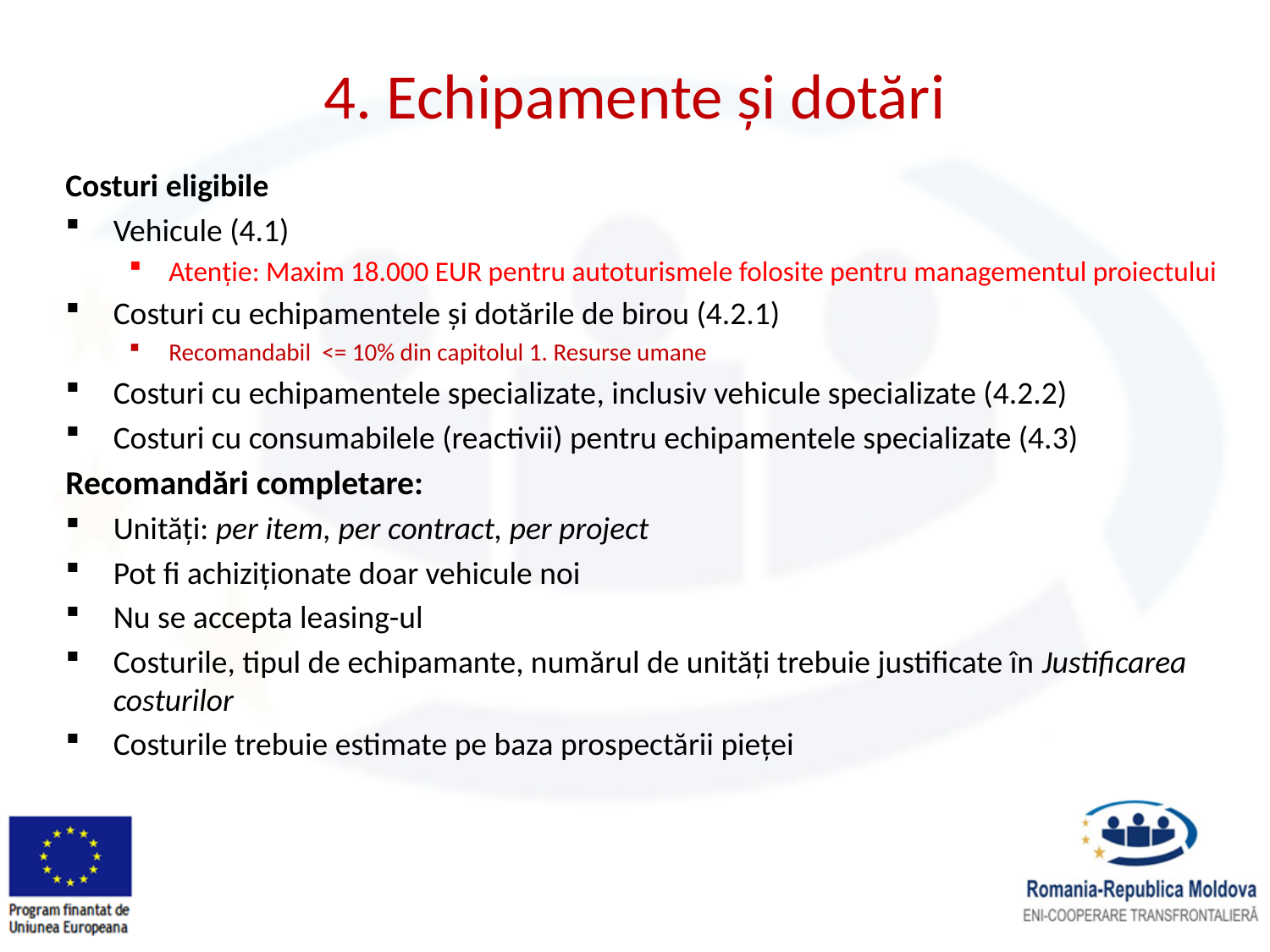

# 4. Echipamente și dotări
Costuri eligibile
Vehicule (4.1)
Atenție: Maxim 18.000 EUR pentru autoturismele folosite pentru managementul proiectului
Costuri cu echipamentele și dotările de birou (4.2.1)
Recomandabil  <= 10% din capitolul 1. Resurse umane
Costuri cu echipamentele specializate, inclusiv vehicule specializate (4.2.2)
Costuri cu consumabilele (reactivii) pentru echipamentele specializate (4.3)
Recomandări completare:
Unități: per item, per contract, per project
Pot fi achiziționate doar vehicule noi
Nu se accepta leasing-ul
Costurile, tipul de echipamante, numărul de unități trebuie justificate în Justificarea costurilor
Costurile trebuie estimate pe baza prospectării pieței